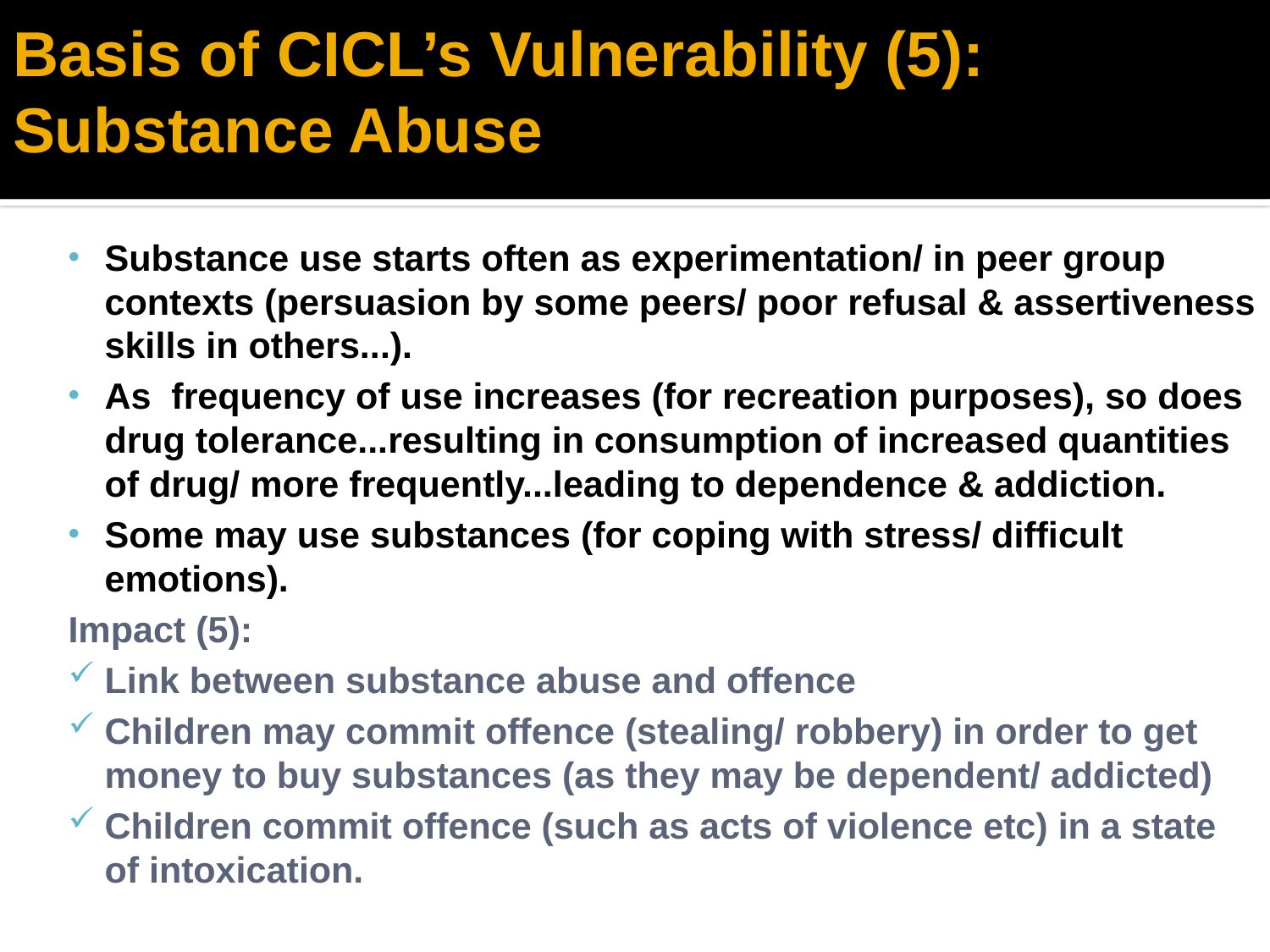

# Basis of CICL’s Vulnerability (5): Substance Abuse
Substance use starts often as experimentation/ in peer group contexts (persuasion by some peers/ poor refusal & assertiveness skills in others...).
As  frequency of use increases (for recreation purposes), so does drug tolerance...resulting in consumption of increased quantities of drug/ more frequently...leading to dependence & addiction.
Some may use substances (for coping with stress/ difficult emotions).
Impact (5):
Link between substance abuse and offence
Children may commit offence (stealing/ robbery) in order to get money to buy substances (as they may be dependent/ addicted)
Children commit offence (such as acts of violence etc) in a state of intoxication.